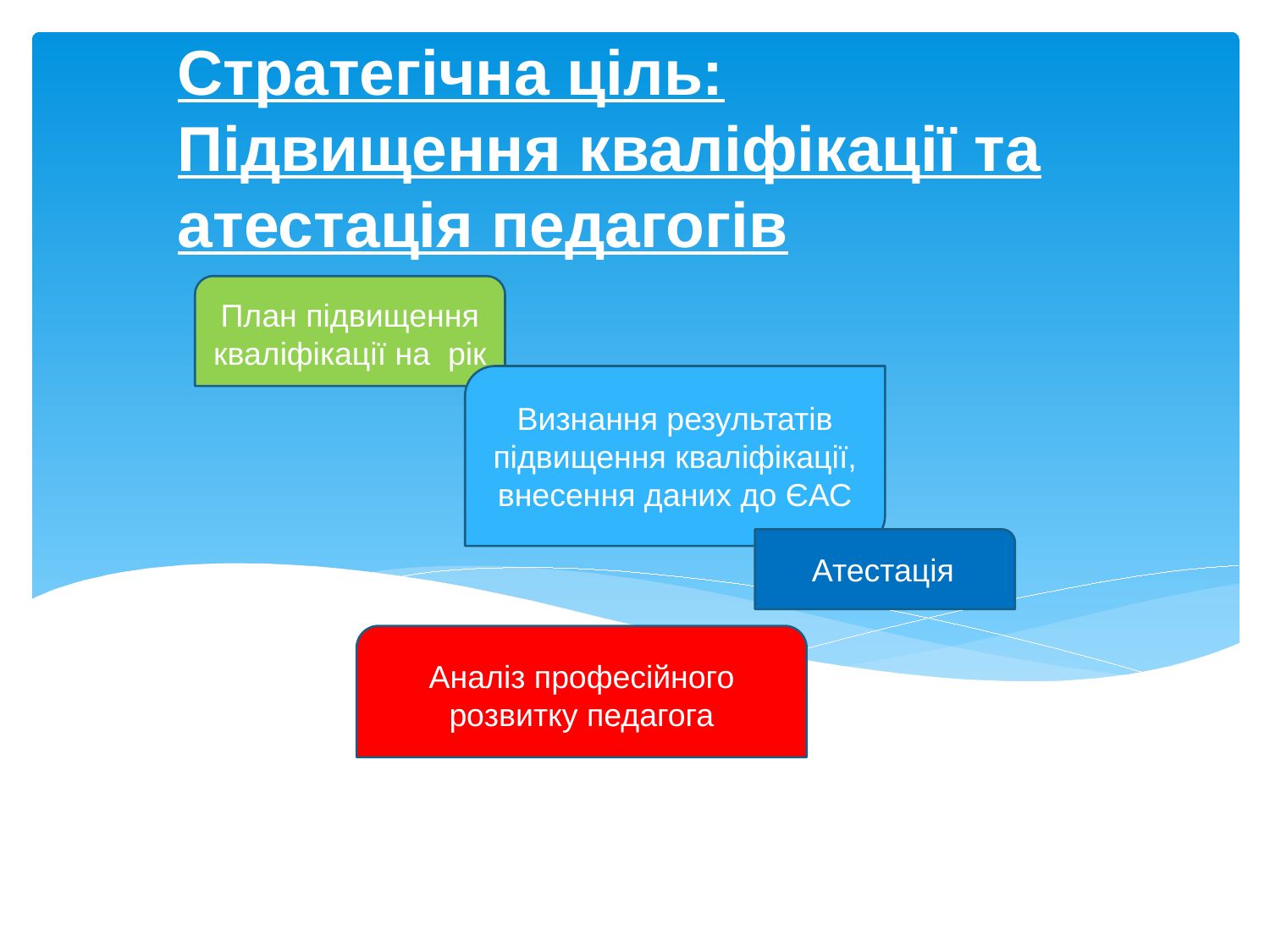

Стратегічна ціль: Підвищення кваліфікації та атестація педагогів
План підвищення кваліфікації на  рік
Визнання результатів підвищення кваліфікації, внесення даних до ЄАС
Атестація
Аналіз професійного розвитку педагога